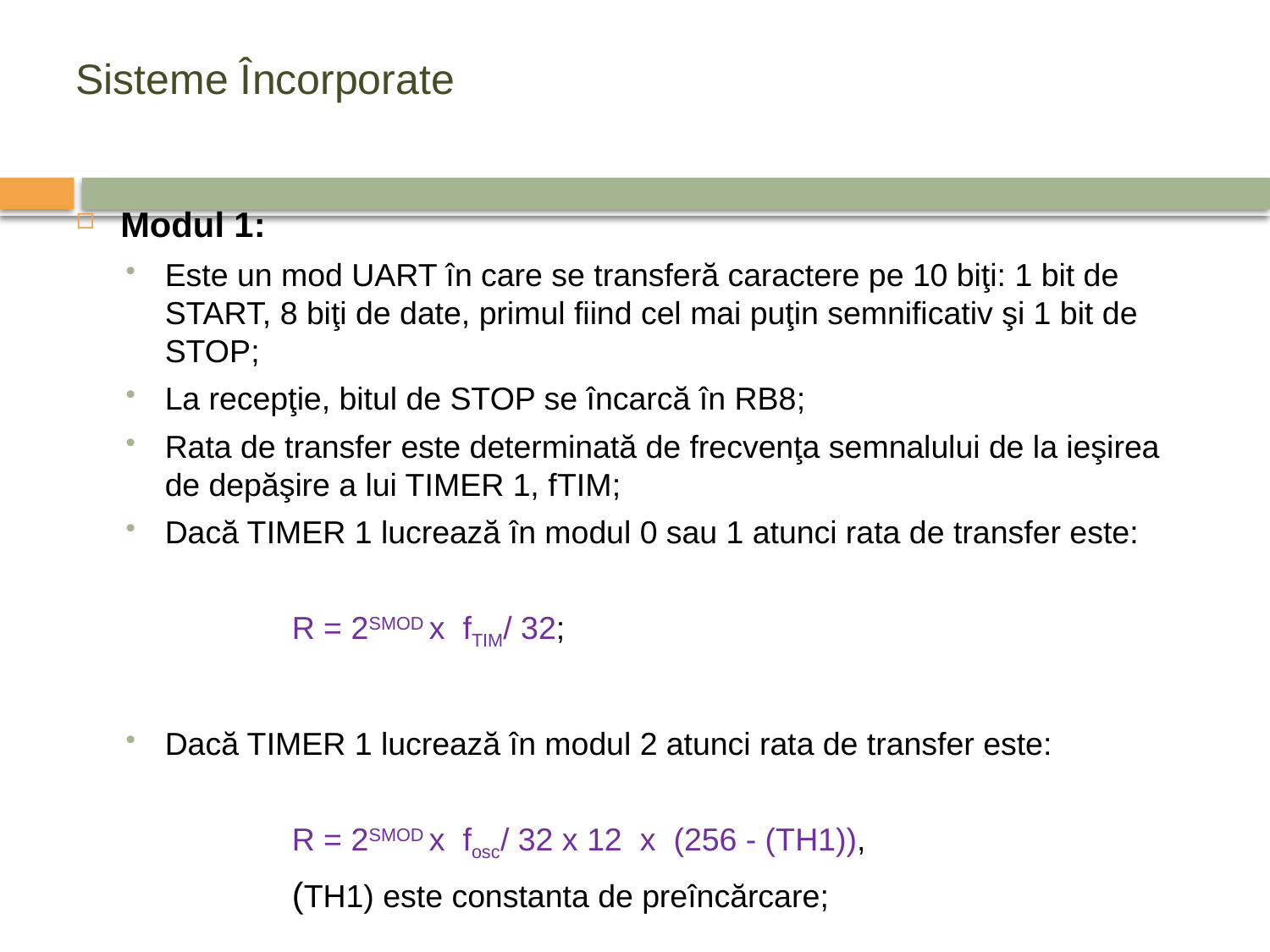

# Sisteme Încorporate
Modul 1:
Este un mod UART în care se transferă caractere pe 10 biţi: 1 bit de START, 8 biţi de date, primul fiind cel mai puţin semnificativ şi 1 bit de STOP;
La recepţie, bitul de STOP se încarcă în RB8;
Rata de transfer este determinată de frecvenţa semnalului de la ieşirea de depăşire a lui TIMER 1, fTIM;
Dacă TIMER 1 lucrează în modul 0 sau 1 atunci rata de transfer este:

		R = 2SMOD x  fTIM/ 32;

Dacă TIMER 1 lucrează în modul 2 atunci rata de transfer este:

		R = 2SMOD x  fosc/ 32 x 12  x  (256 - (TH1)),
		(TH1) este constanta de preîncărcare;